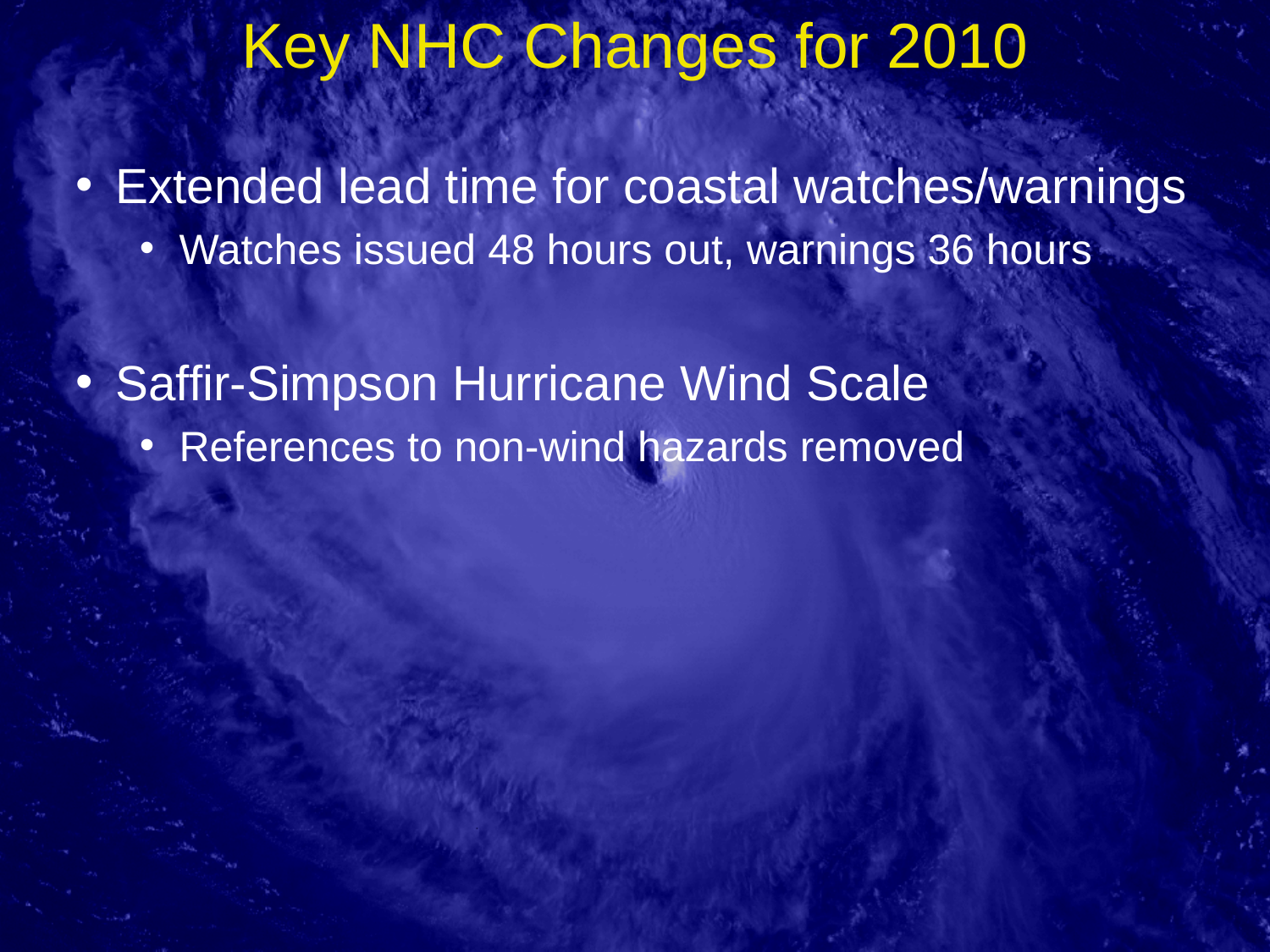

# Key NHC Changes for 2010
Extended lead time for coastal watches/warnings
Watches issued 48 hours out, warnings 36 hours

Saffir-Simpson Hurricane Wind Scale
References to non-wind hazards removed